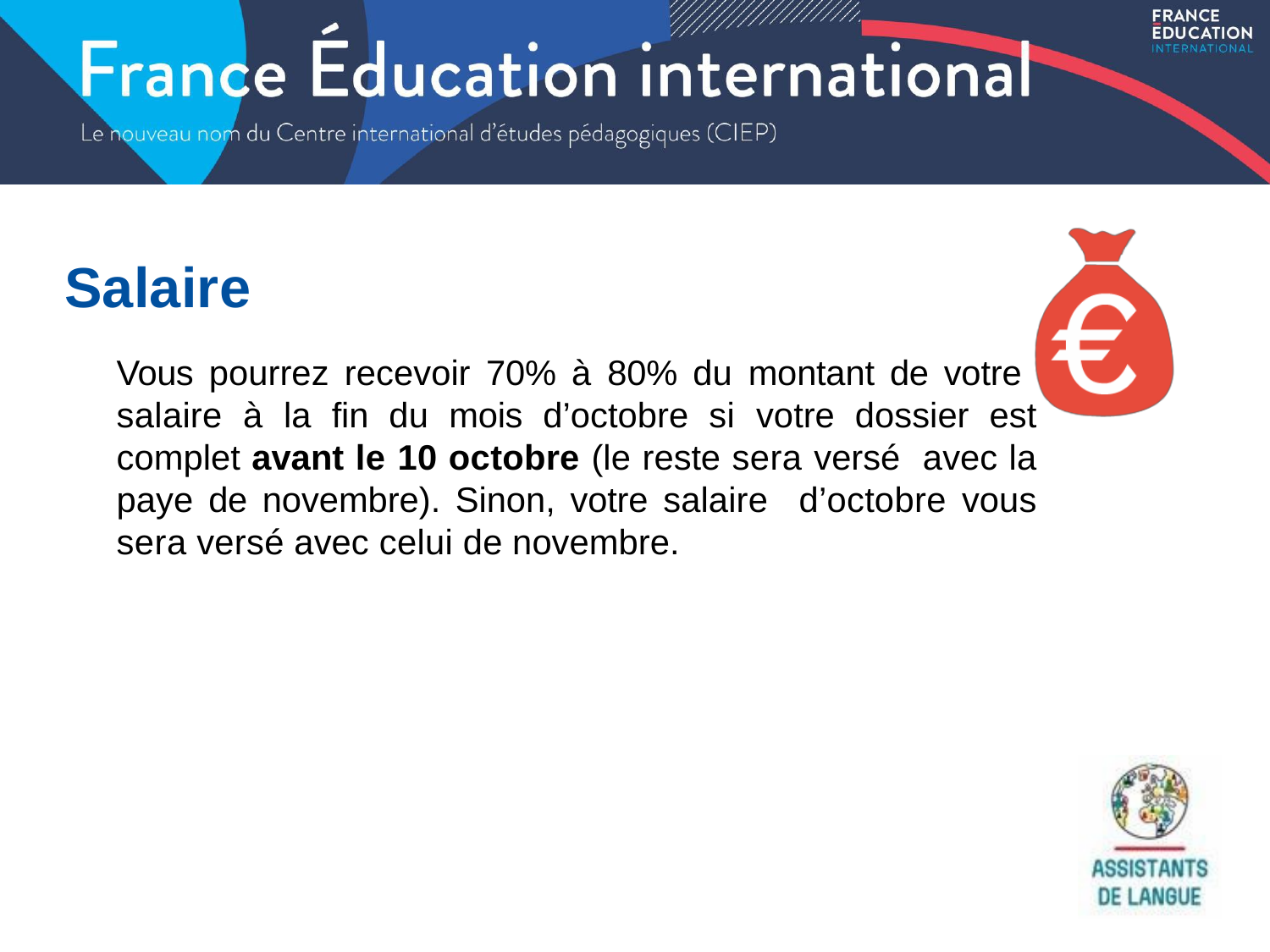

# Salaire
Vous pourrez recevoir 70% à 80% du montant de votre  salaire à la fin du mois d’octobre si votre dossier est complet avant le 10 octobre (le reste sera versé  avec la paye de novembre). Sinon, votre salaire  d’octobre vous sera versé avec celui de novembre.